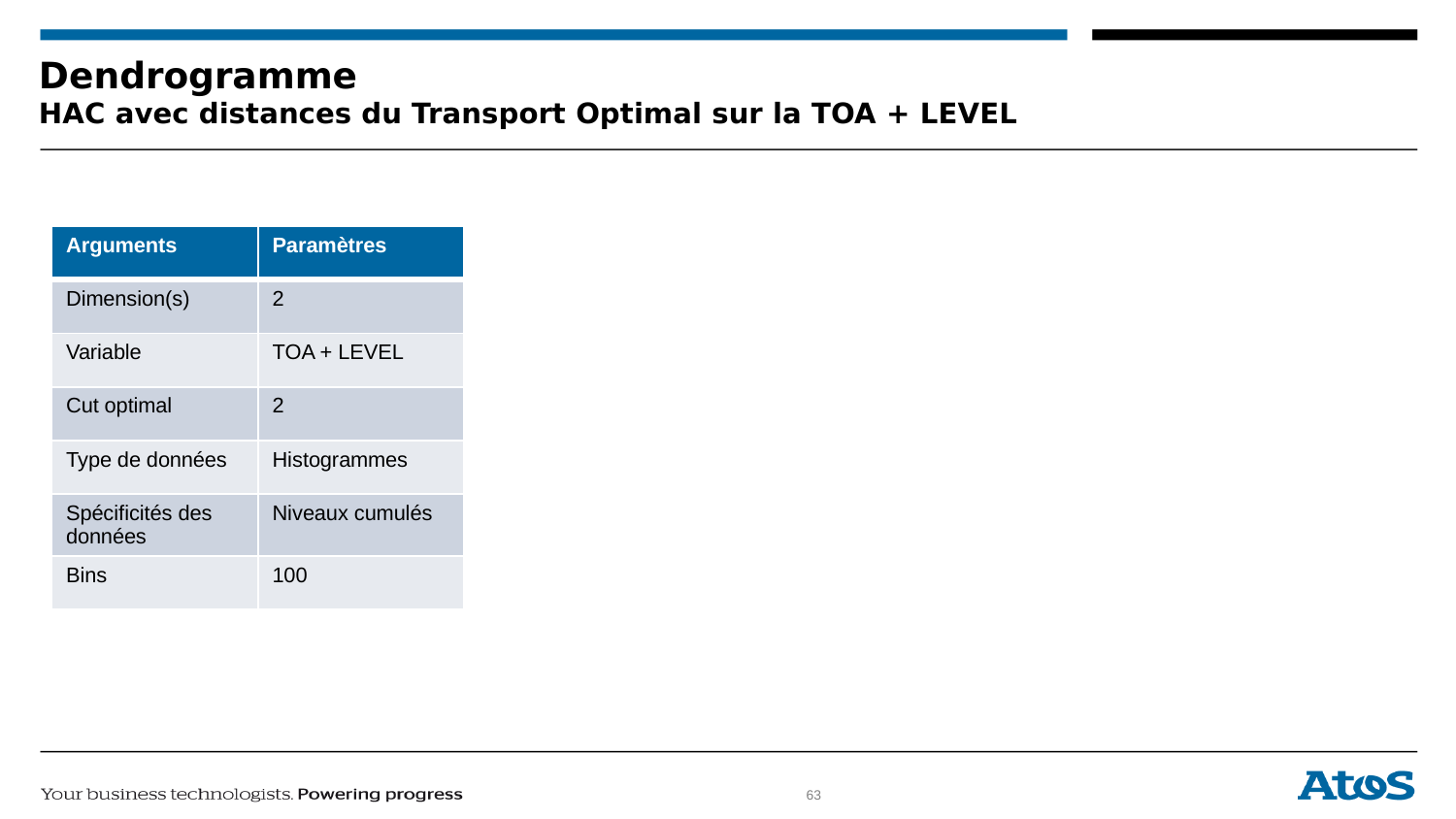

# Dendrogramme HAC avec distances du Transport Optimal sur la TOA + LEVEL
| Arguments | Paramètres |
| --- | --- |
| Dimension(s) | 2 |
| Variable | TOA + LEVEL |
| Cut optimal | 2 |
| Type de données | Histogrammes |
| Spécificités des données | Niveaux cumulés |
| Bins | 100 |